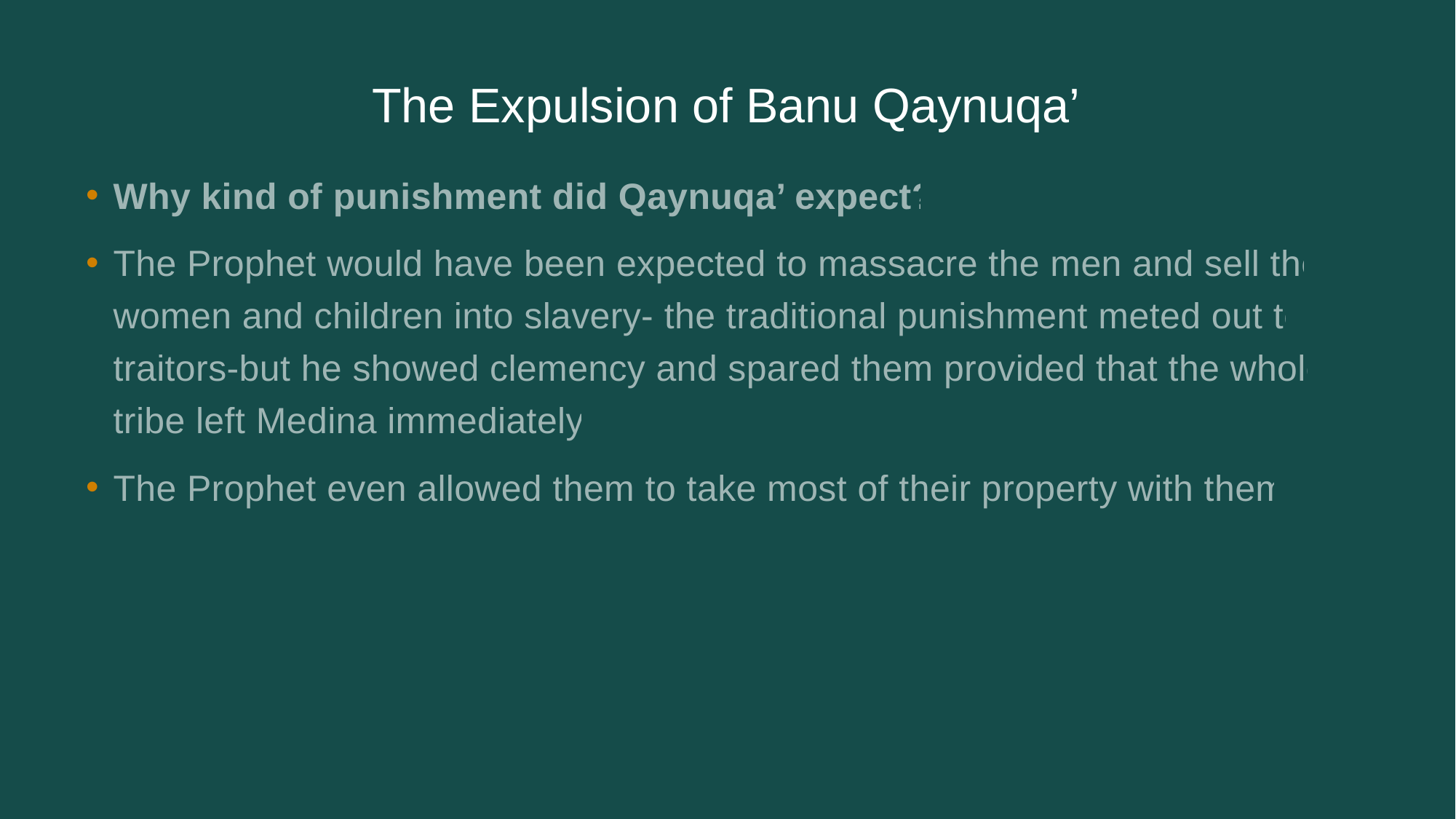

# The Expulsion of Banu Qaynuqa’
Why kind of punishment did Qaynuqa’ expect?
The Prophet would have been expected to massacre the men and sell the women and children into slavery- the traditional punishment meted out to traitors-but he showed clemency and spared them provided that the whole tribe left Medina immediately.
The Prophet even allowed them to take most of their property with them.